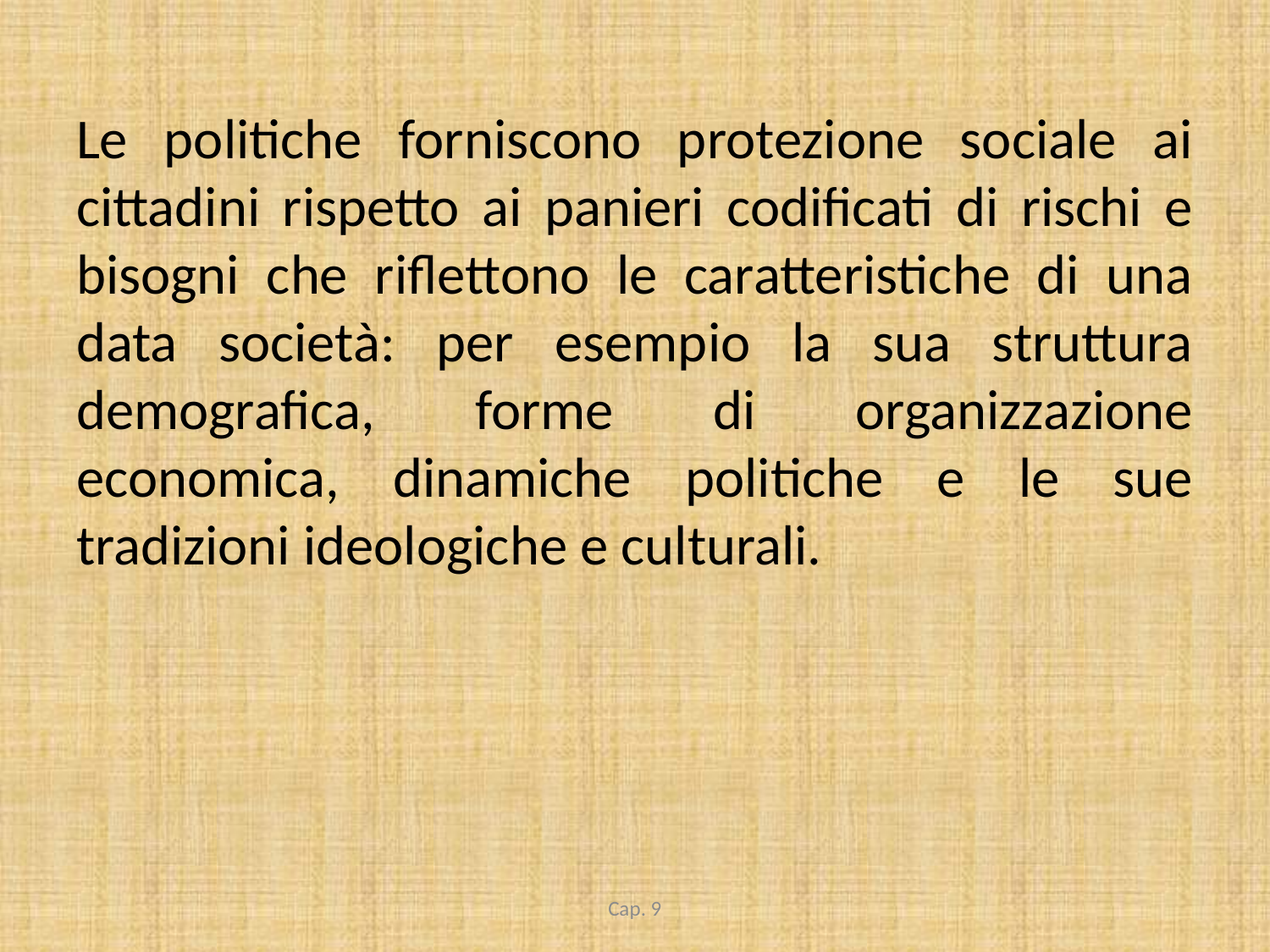

Le politiche forniscono protezione sociale ai cittadini rispetto ai panieri codificati di rischi e bisogni che riflettono le caratteristiche di una data società: per esempio la sua struttura demografica, forme di organizzazione economica, dinamiche politiche e le sue tradizioni ideologiche e culturali.

Cap. 9